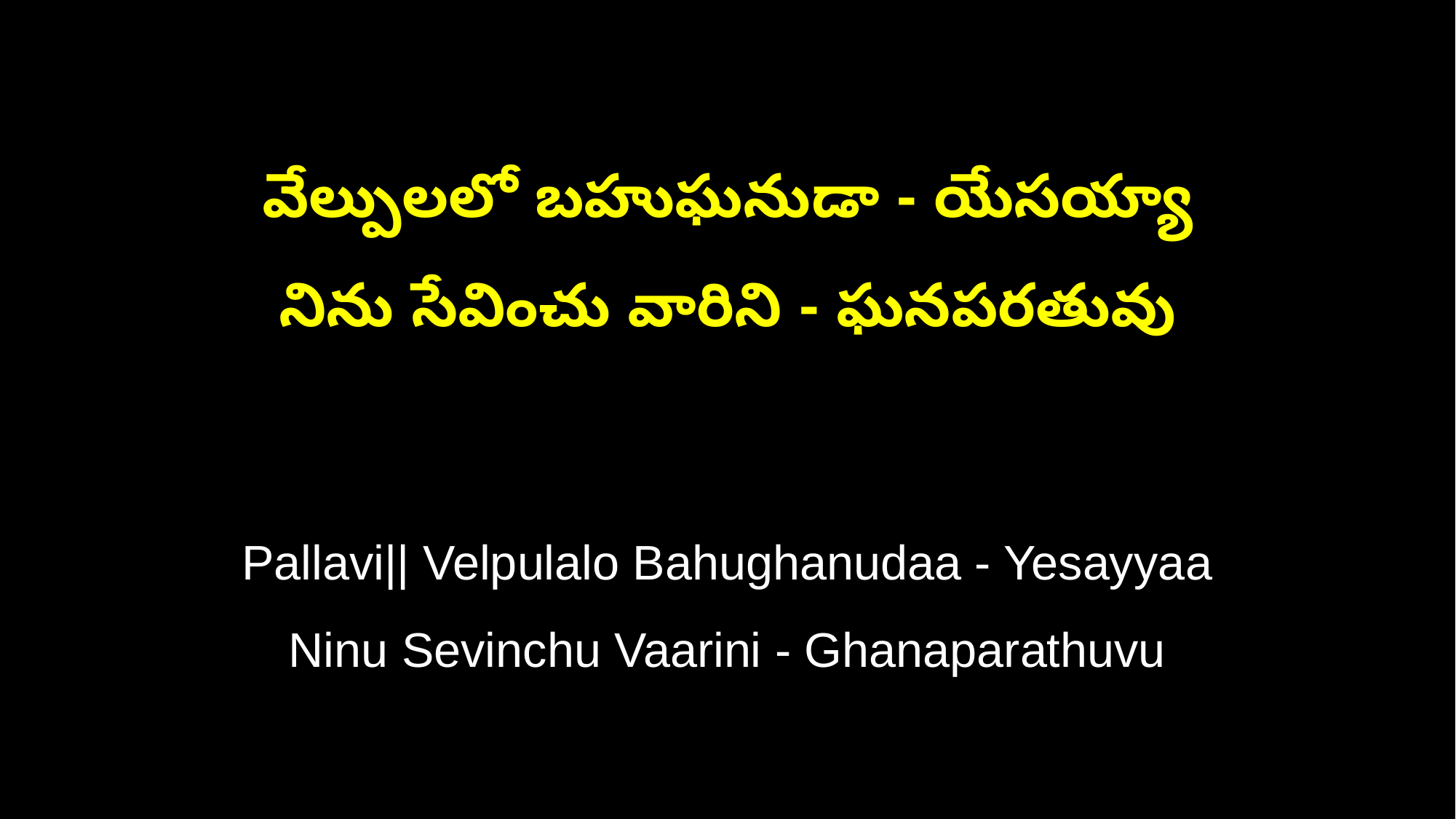

వేల్పులలో బహుఘనుడా - యేసయ్యా
నిను సేవించు వారిని - ఘనపరతువు
Pallavi|| Velpulalo Bahughanudaa - Yesayyaa
Ninu Sevinchu Vaarini - Ghanaparathuvu